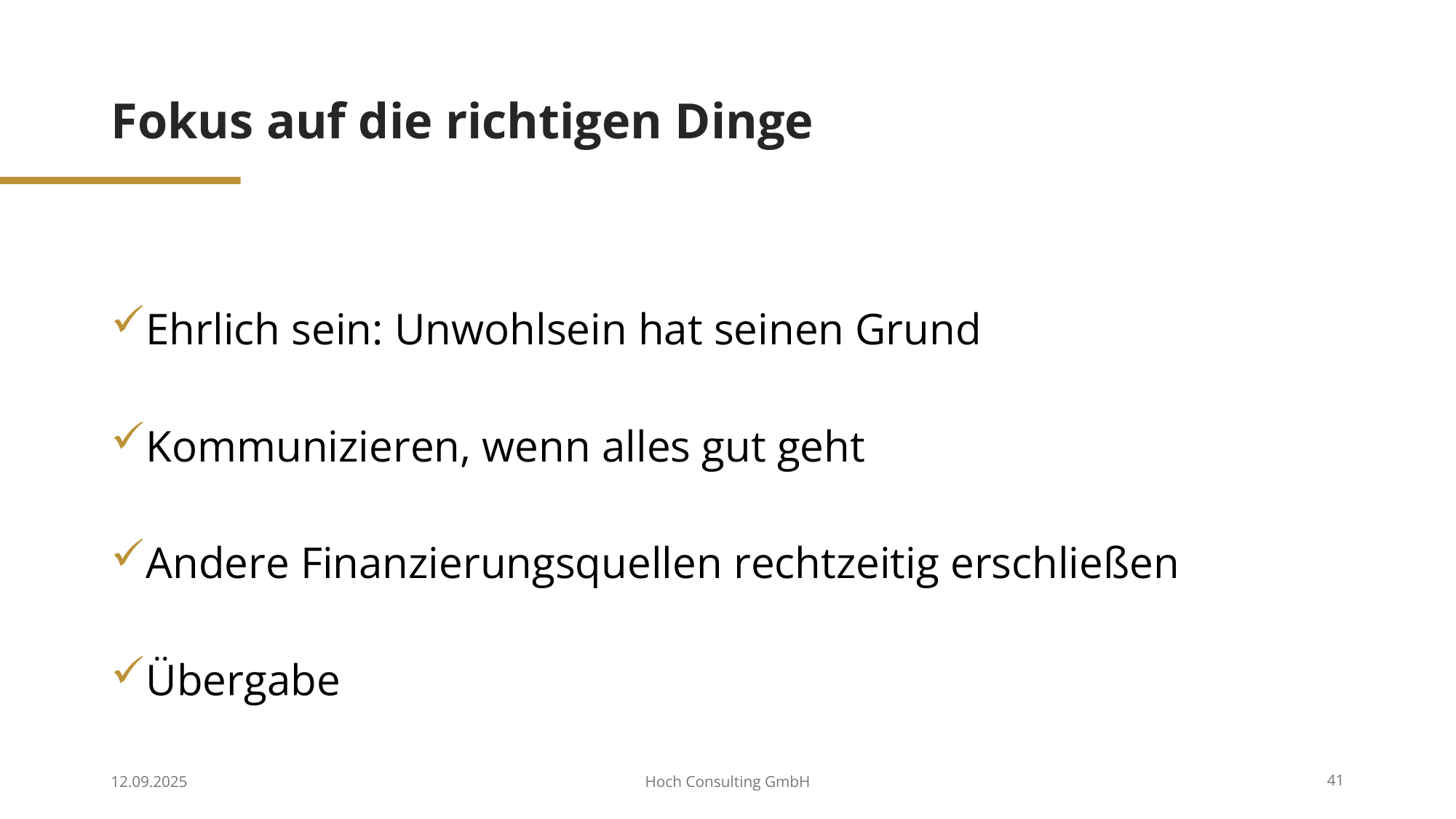

# Fokus auf die richtigen Dinge
Ehrlich sein: Unwohlsein hat seinen Grund
Kommunizieren, wenn alles gut geht
Andere Finanzierungsquellen rechtzeitig erschließen
Übergabe
12.09.2025
Hoch Consulting GmbH
41